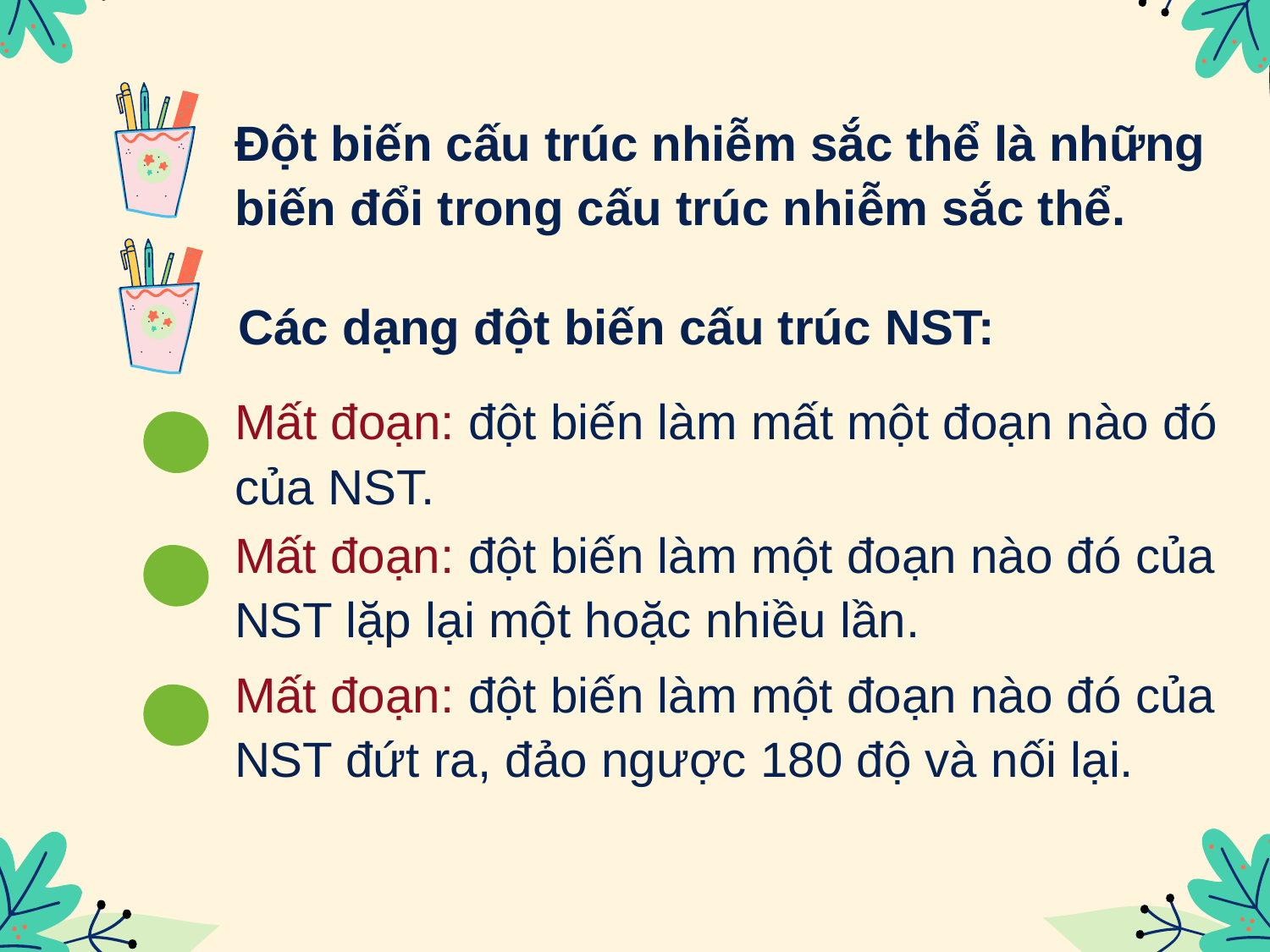

Đột biến cấu trúc nhiễm sắc thể là những
biến đổi trong cấu trúc nhiễm sắc thể.

Các dạng đột biến cấu trúc NST:
Mất đoạn: đột biến làm mất một đoạn nào đó
của NST.

Mất đoạn: đột biến làm một đoạn nào đó của
NST lặp lại một hoặc nhiều lần.

Mất đoạn: đột biến làm một đoạn nào đó của
NST đứt ra, đảo ngược 180 độ và nối lại.